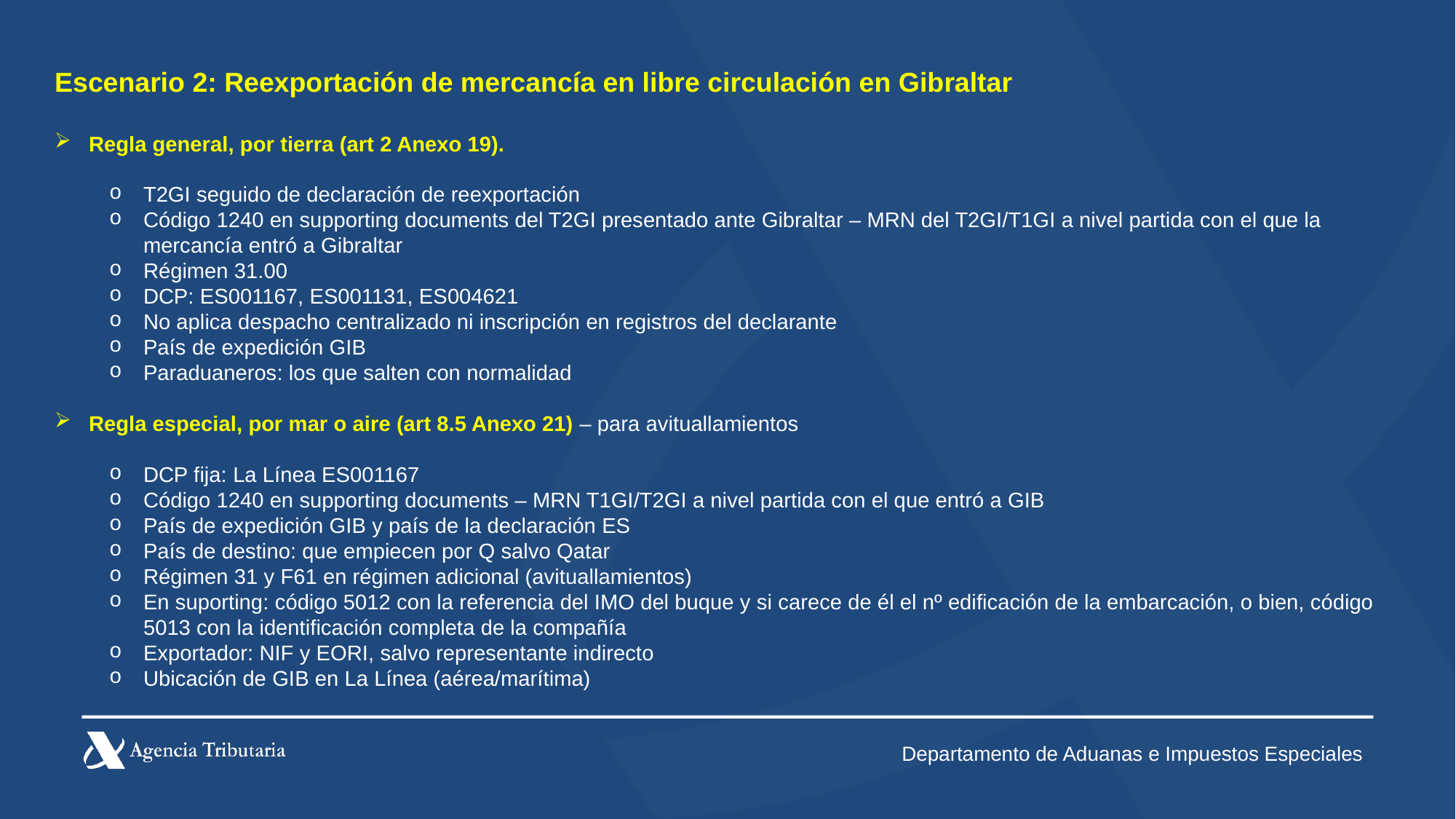

Escenario 2: Reexportación de mercancía en libre circulación en Gibraltar

Regla general, por tierra (art 2 Anexo 19).

T2GI seguido de declaración de reexportación
Código 1240 en supporting documents del T2GI presentado ante Gibraltar – MRN del T2GI/T1GI a nivel partida con el que la mercancía entró a Gibraltar
Régimen 31.00
DCP: ES001167, ES001131, ES004621
No aplica despacho centralizado ni inscripción en registros del declarante
País de expedición GIB
Paraduaneros: los que salten con normalidad

Regla especial, por mar o aire (art 8.5 Anexo 21) – para avituallamientos

DCP fija: La Línea ES001167
Código 1240 en supporting documents – MRN T1GI/T2GI a nivel partida con el que entró a GIB
País de expedición GIB y país de la declaración ES
País de destino: que empiecen por Q salvo Qatar
Régimen 31 y F61 en régimen adicional (avituallamientos)
En suporting: código 5012 con la referencia del IMO del buque y si carece de él el nº edificación de la embarcación, o bien, código 5013 con la identificación completa de la compañía
Exportador: NIF y EORI, salvo representante indirecto
Ubicación de GIB en La Línea (aérea/marítima)